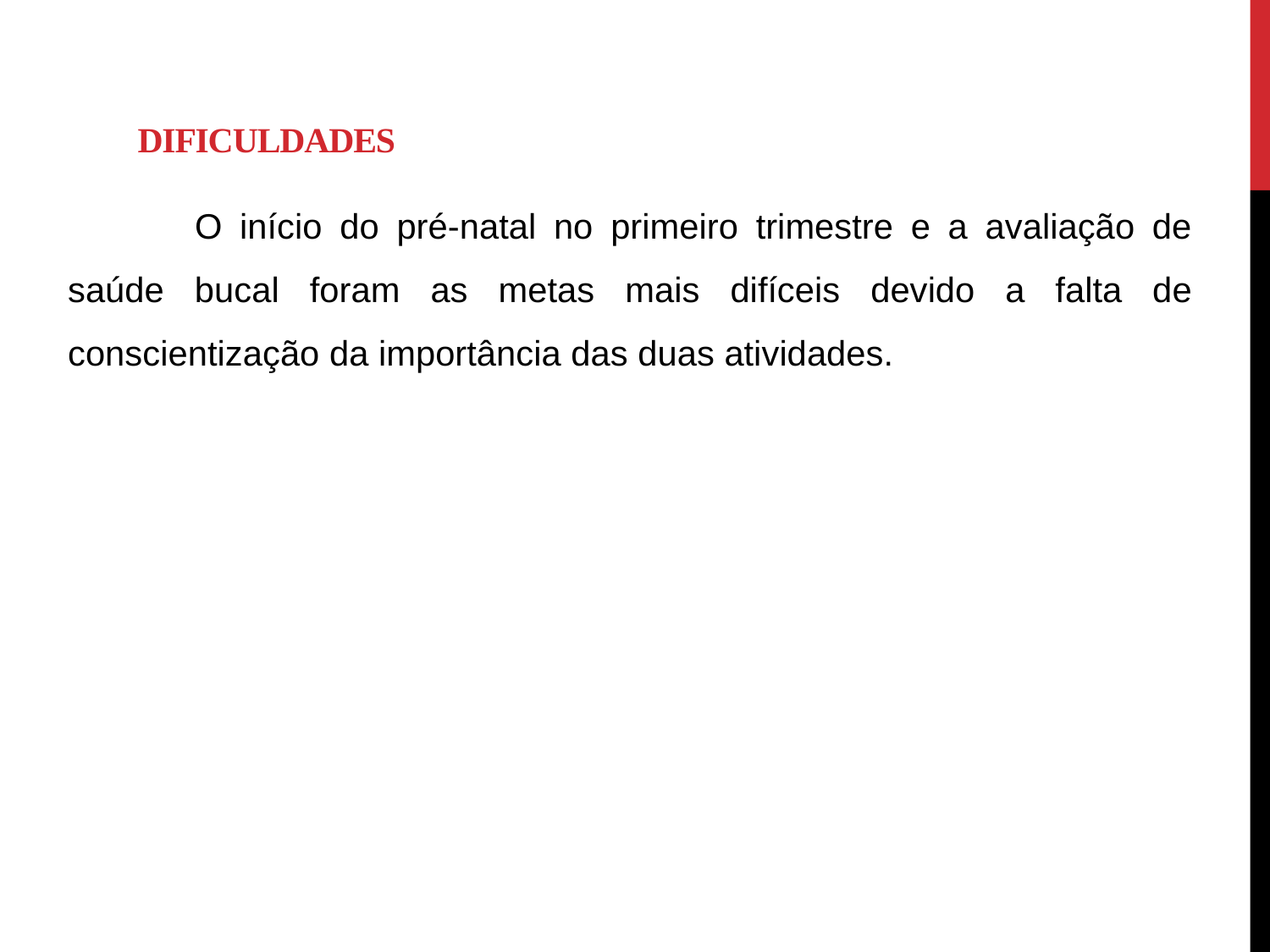

# dIFICULDADES
	O início do pré-natal no primeiro trimestre e a avaliação de saúde bucal foram as metas mais difíceis devido a falta de conscientização da importância das duas atividades.